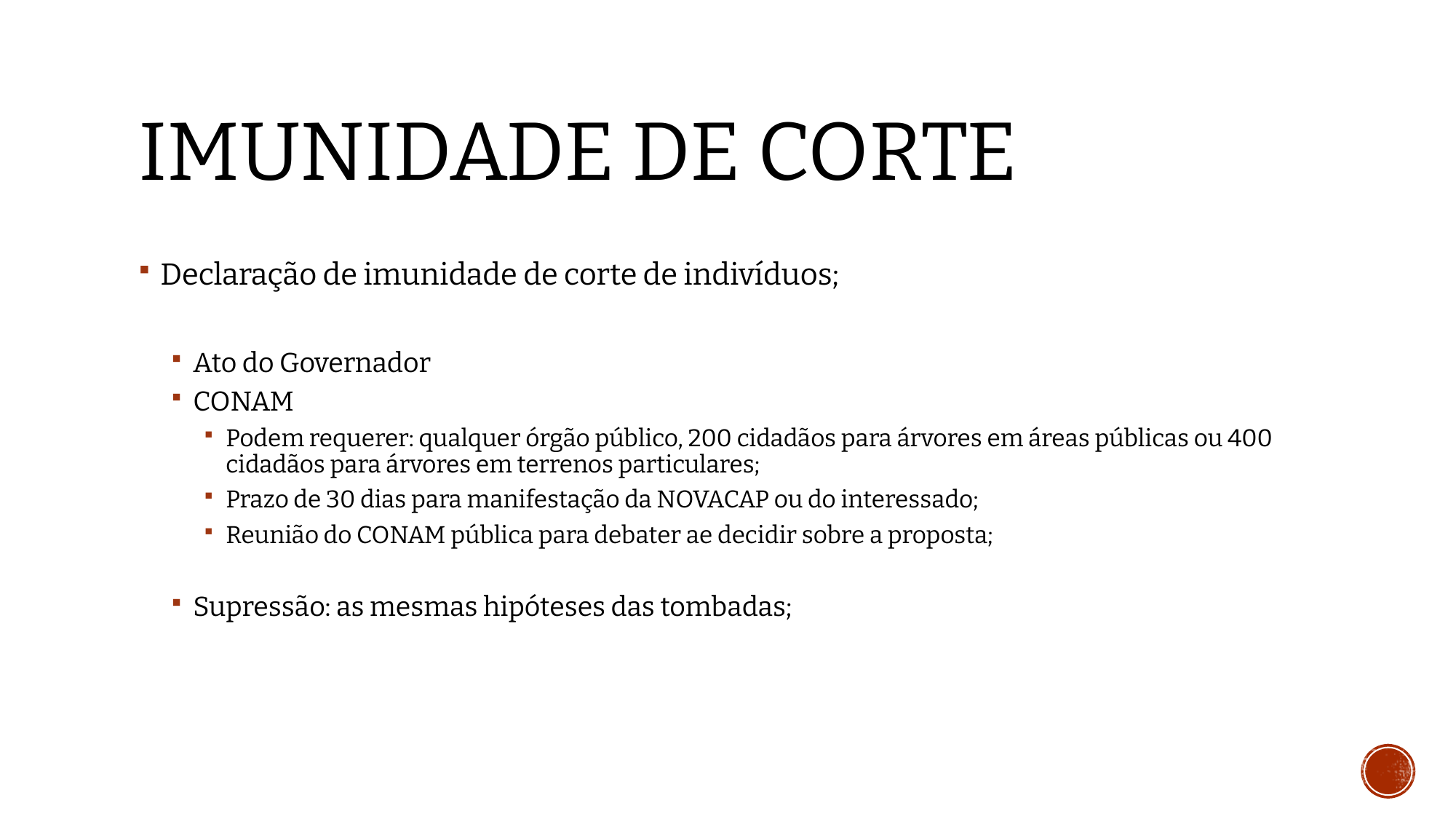

# IMUNIDADE DE CORTE
Declaração de imunidade de corte de indivíduos;

Ato do Governador
CONAM
Podem requerer: qualquer órgão público, 200 cidadãos para árvores em áreas públicas ou 400 cidadãos para árvores em terrenos particulares;
Prazo de 30 dias para manifestação da NOVACAP ou do interessado;
Reunião do CONAM pública para debater ae decidir sobre a proposta;

Supressão: as mesmas hipóteses das tombadas;